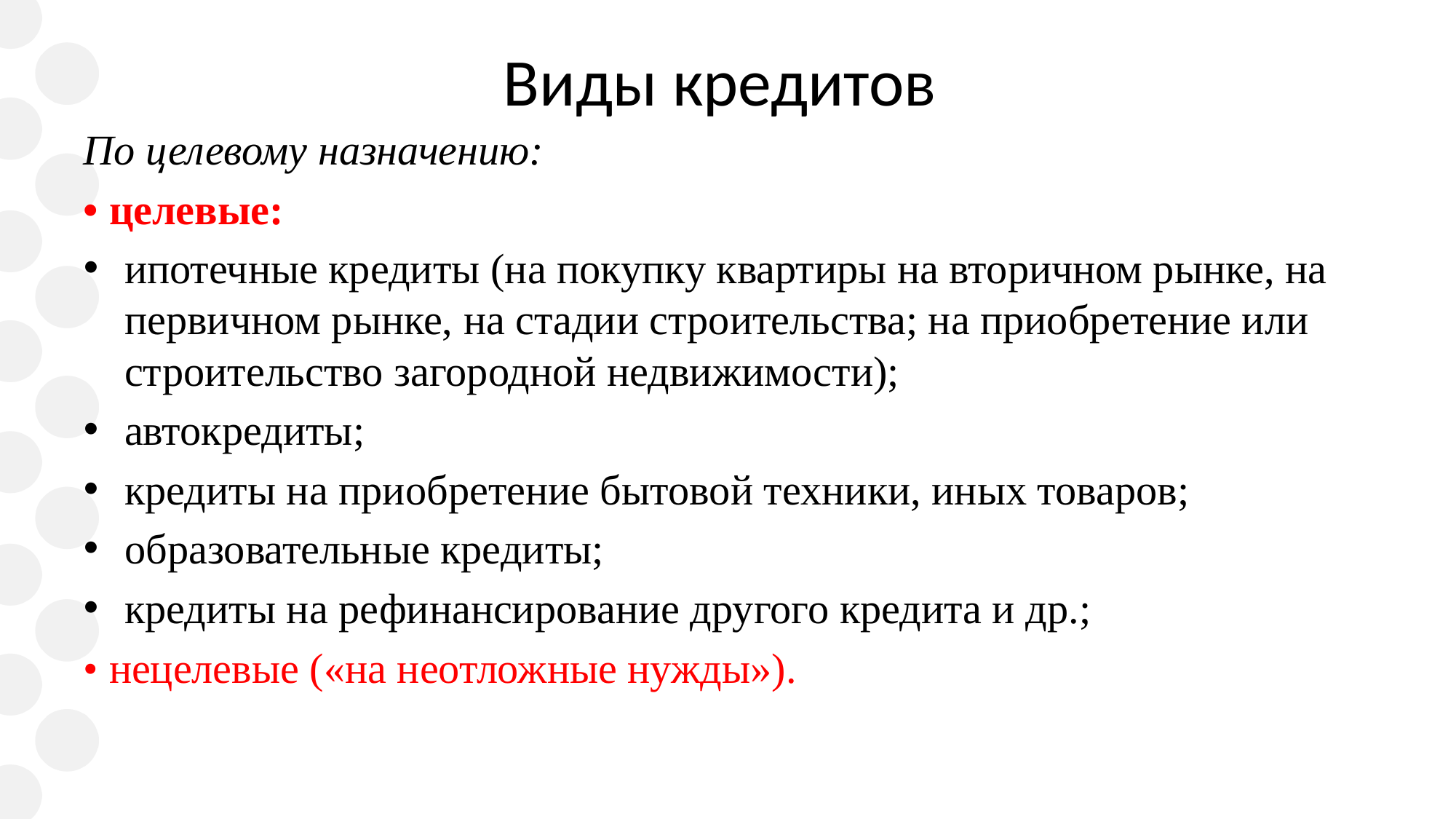

# Виды кредитов
По целевому назначению:
• целевые:
ипотечные кредиты (на покупку квартиры на вторичном рынке, на первичном рынке, на стадии строительства; на приобретение или строительство загородной недвижимости);
автокредиты;
кредиты на приобретение бытовой техники, иных товаров;
образовательные кредиты;
кредиты на рефинансирование другого кредита и др.;
• нецелевые («на неотложные нужды»).